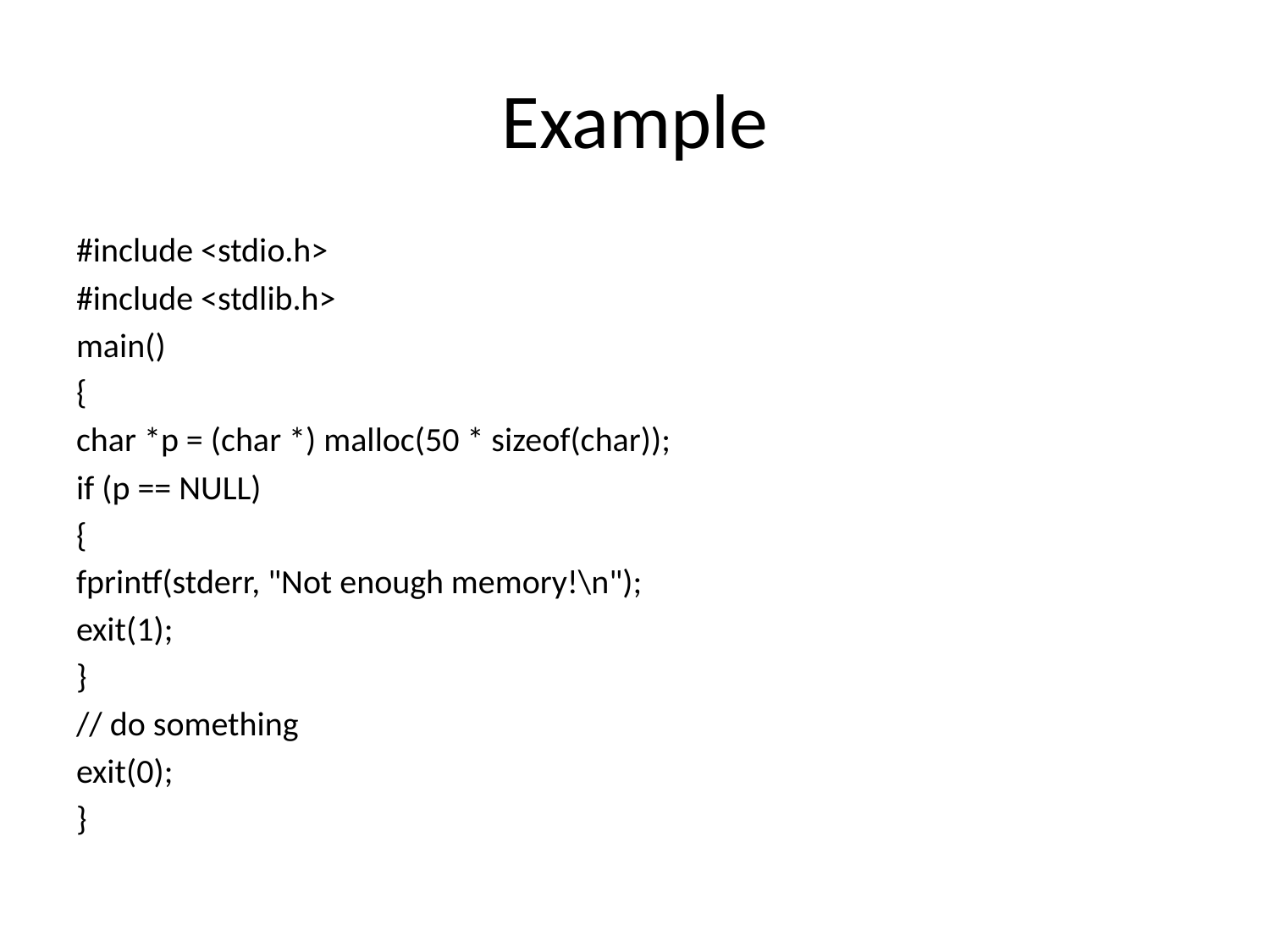

# Example
#include <stdio.h>
#include <stdlib.h>
main()
{
char *p = (char *) malloc(50 * sizeof(char));
if (p == NULL)
{
fprintf(stderr, "Not enough memory!\n");
exit(1);
}
// do something
exit(0);
}